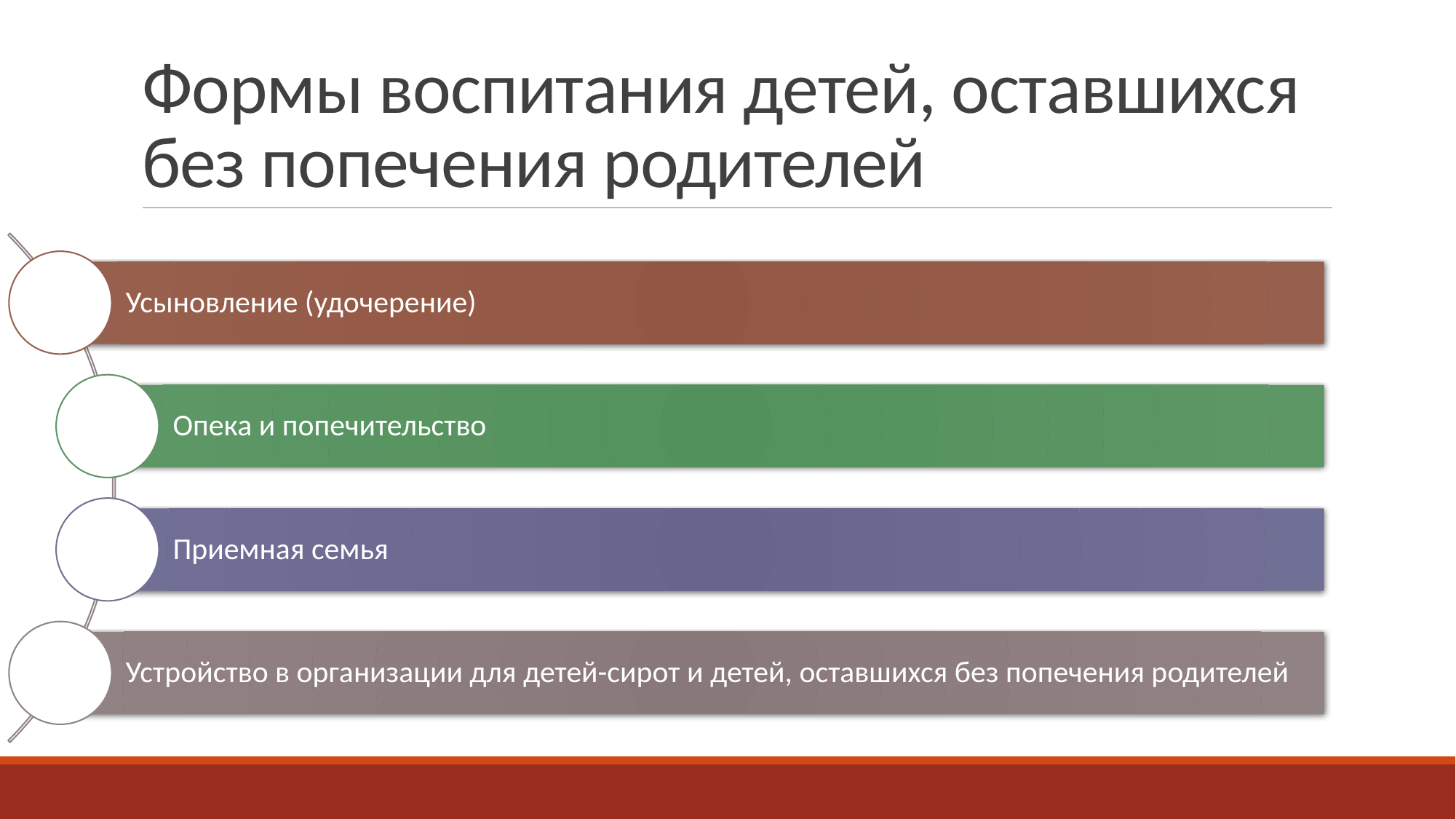

# Формы воспитания детей, оставшихся без попечения родителей
Усыновление (удочерение)
Опека и попечительство
Приемная семья
Устройство в организации для детей-сирот и детей, оставшихся без попечения родителей